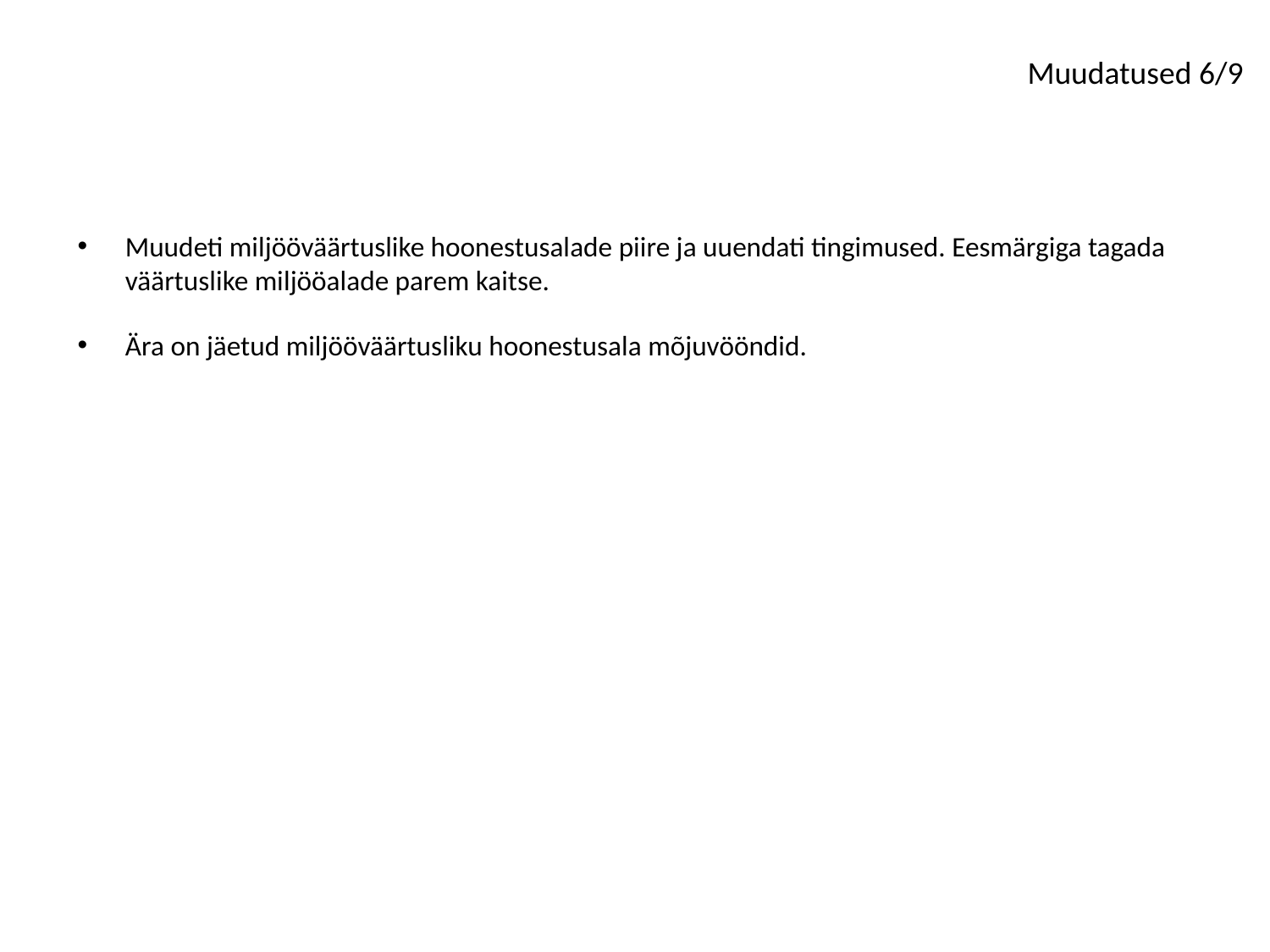

Muudatused 6/9
Muudeti miljööväärtuslike hoonestusalade piire ja uuendati tingimused. Eesmärgiga tagada väärtuslike miljööalade parem kaitse.
Ära on jäetud miljööväärtusliku hoonestusala mõjuvööndid.